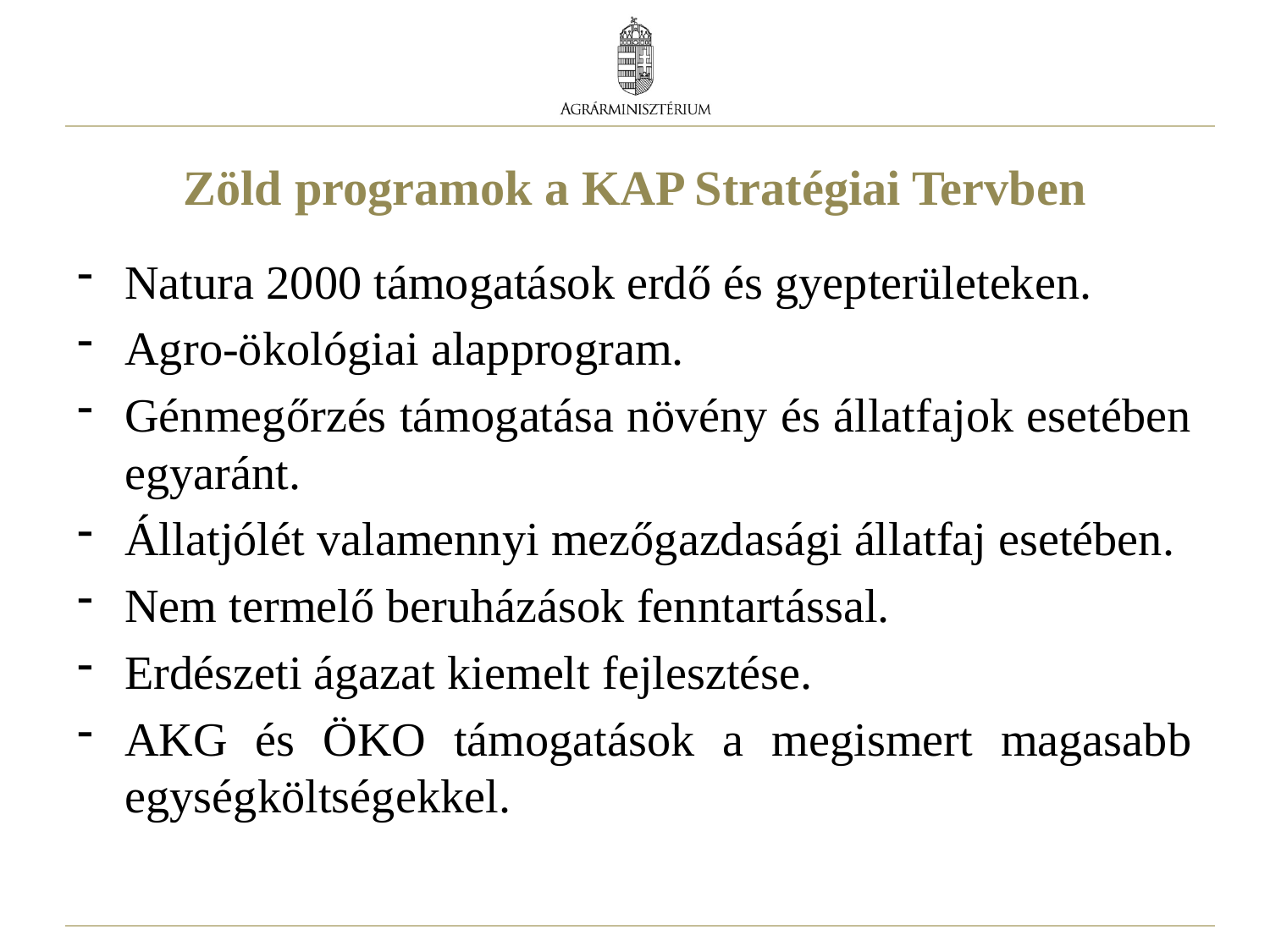

# Zöld programok a KAP Stratégiai Tervben
Natura 2000 támogatások erdő és gyepterületeken.
Agro-ökológiai alapprogram.
Génmegőrzés támogatása növény és állatfajok esetében egyaránt.
Állatjólét valamennyi mezőgazdasági állatfaj esetében.
Nem termelő beruházások fenntartással.
Erdészeti ágazat kiemelt fejlesztése.
AKG és ÖKO támogatások a megismert magasabb egységköltségekkel.